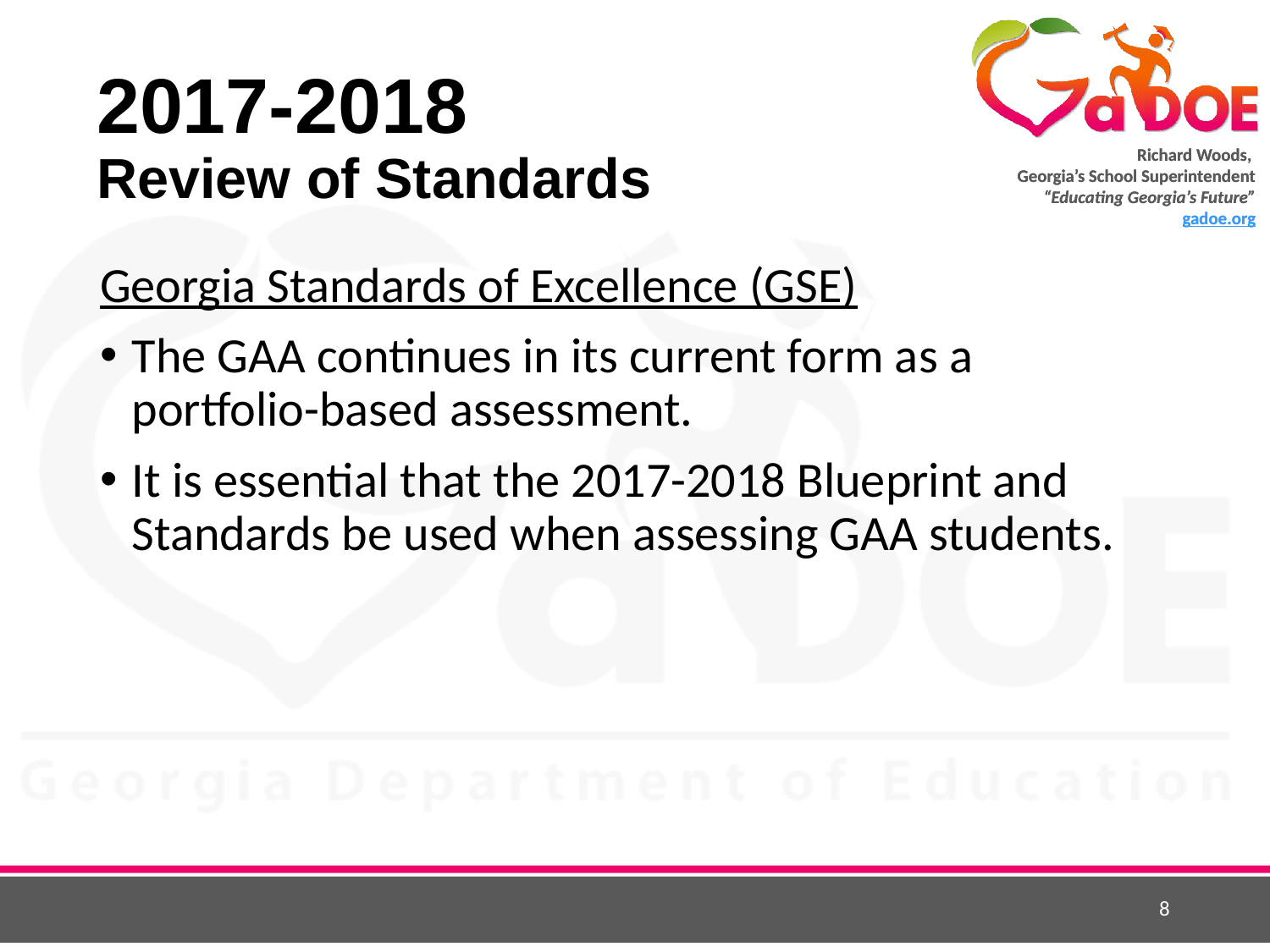

# 2017-2018 Review of Standards
Georgia Standards of Excellence (GSE)
The GAA continues in its current form as a portfolio-based assessment.
It is essential that the 2017-2018 Blueprint and Standards be used when assessing GAA students.

8